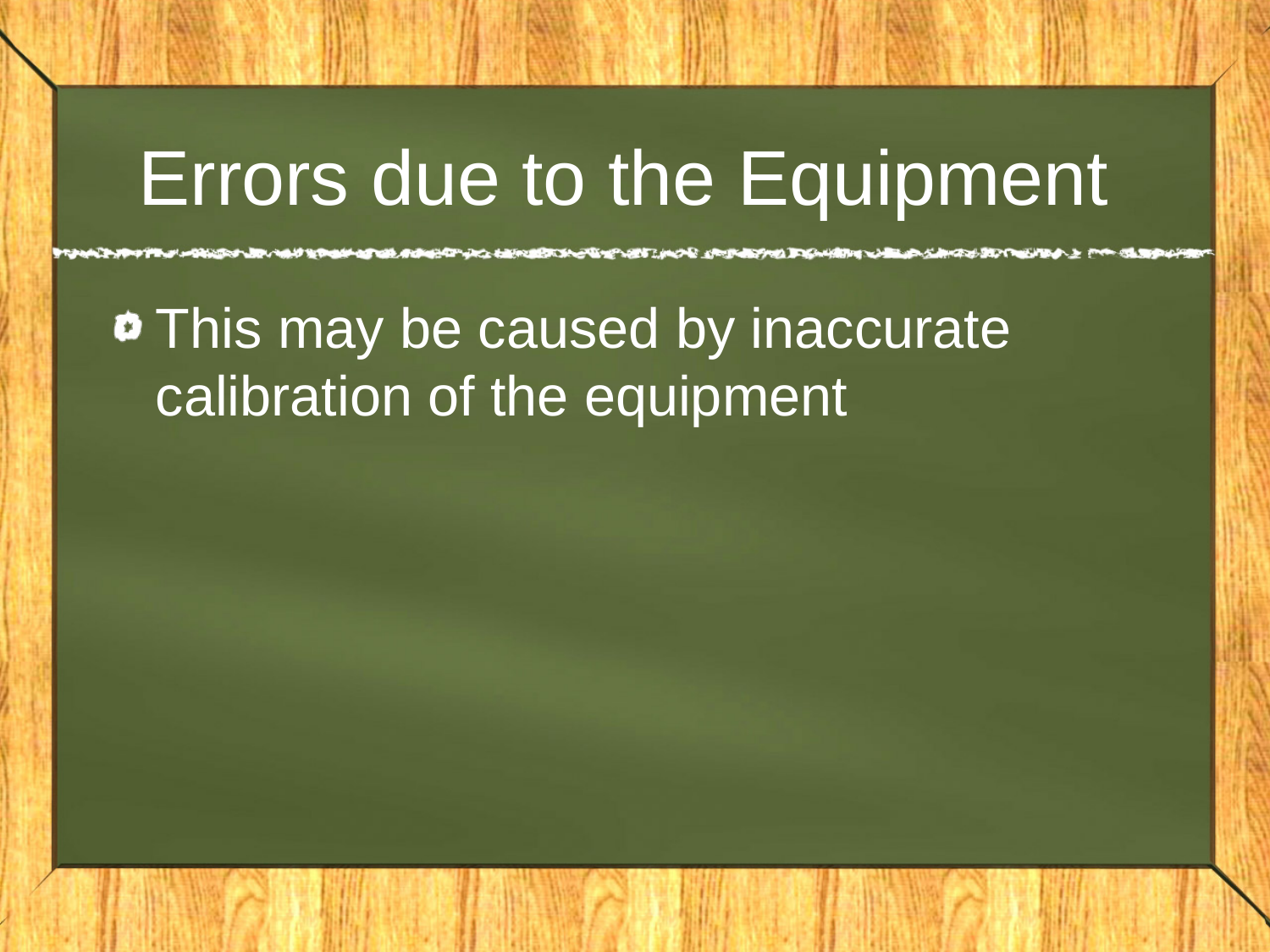

# Errors due to the Equipment
This may be caused by inaccurate calibration of the equipment